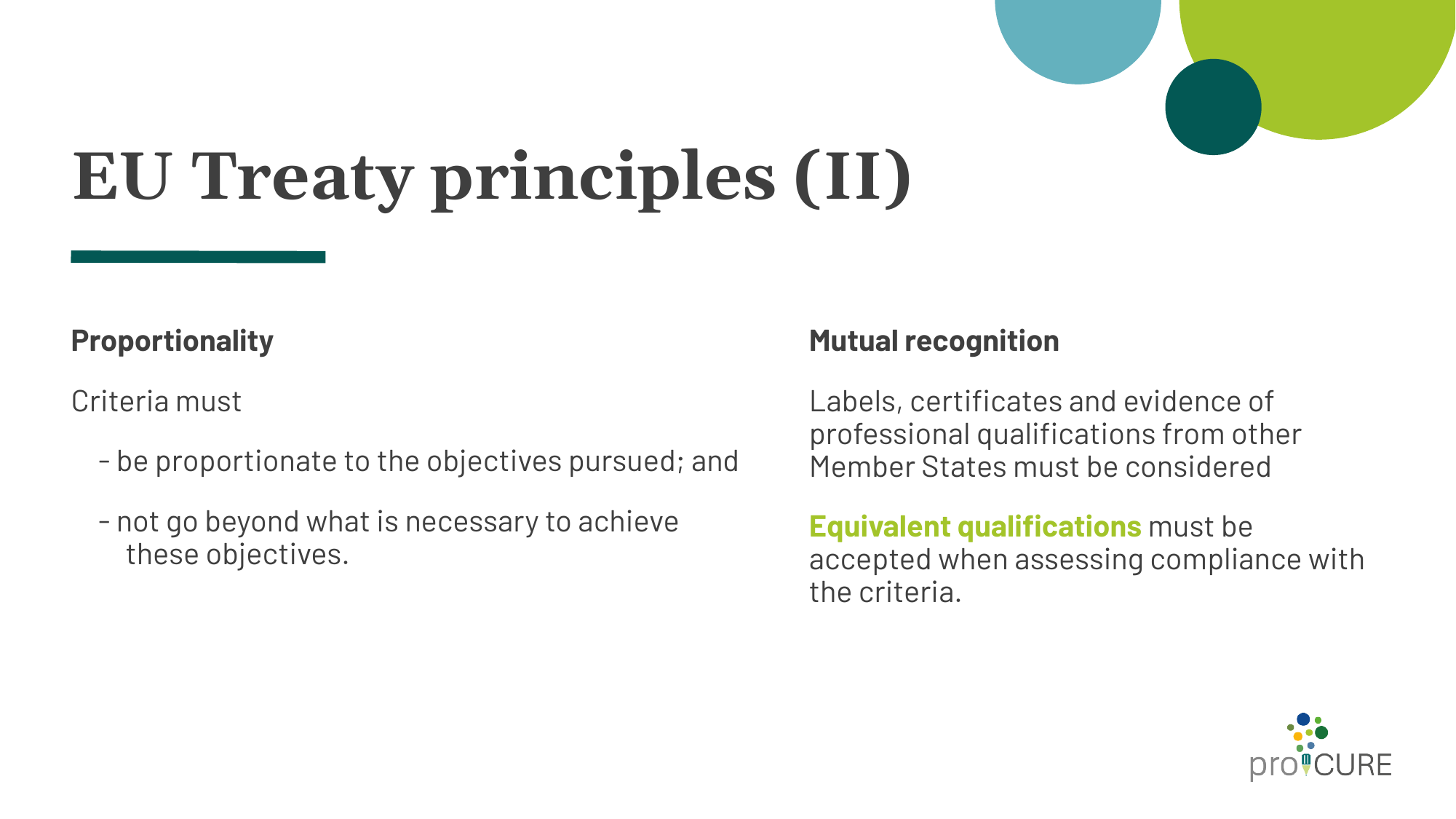

# EU Treaty principles (II)
Proportionality
Criteria must
- be proportionate to the objectives pursued; and
- not go beyond what is necessary to achieve these objectives.
Mutual recognition
Labels, certificates and evidence of professional qualifications from other Member States must be considered
Equivalent qualifications must be accepted when assessing compliance with the criteria.